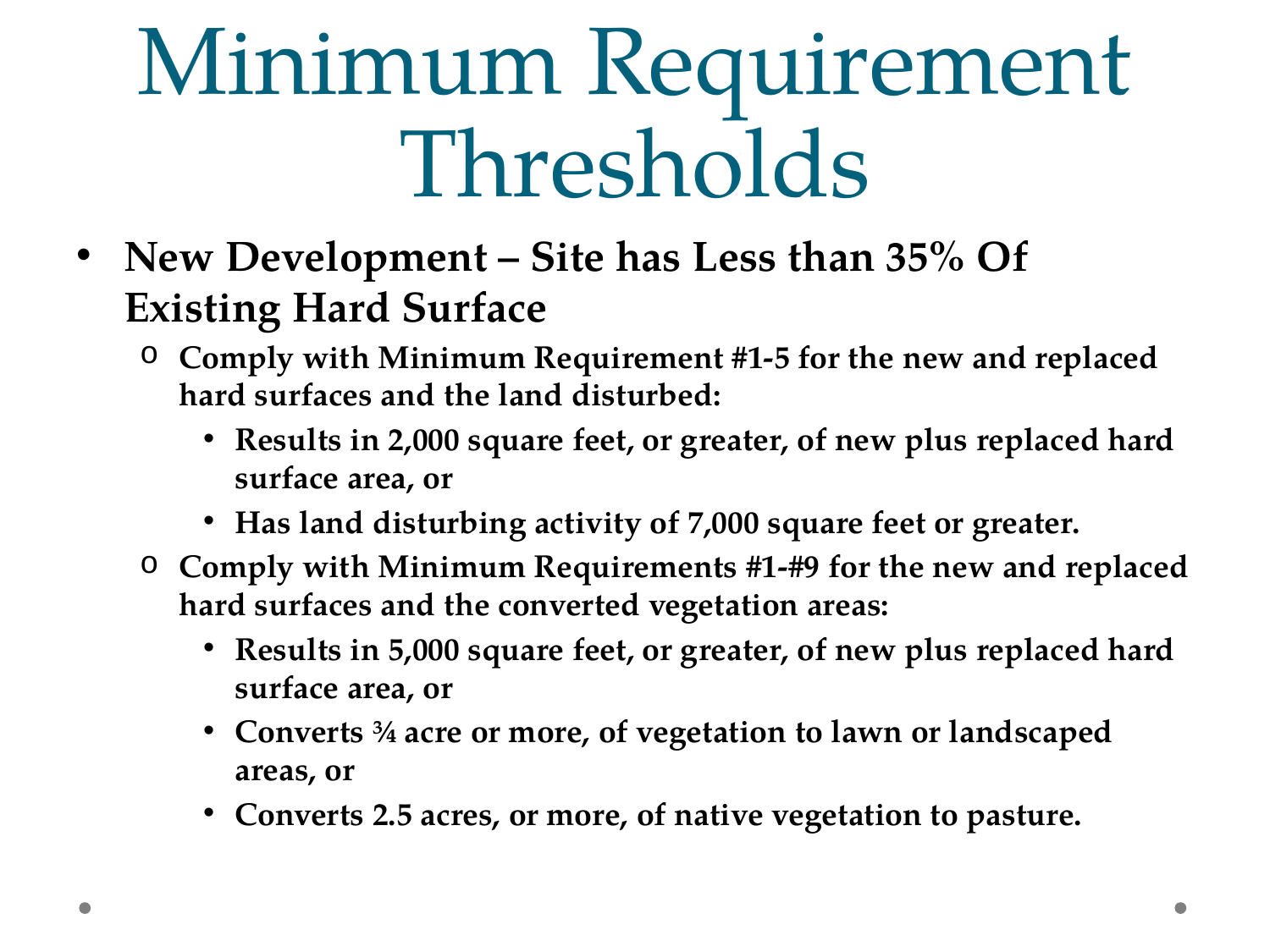

# Minimum Requirement Thresholds
New Development – Site has Less than 35% Of Existing Hard Surface
Comply with Minimum Requirement #1-5 for the new and replaced hard surfaces and the land disturbed:
Results in 2,000 square feet, or greater, of new plus replaced hard surface area, or
Has land disturbing activity of 7,000 square feet or greater.
Comply with Minimum Requirements #1-#9 for the new and replaced hard surfaces and the converted vegetation areas:
Results in 5,000 square feet, or greater, of new plus replaced hard surface area, or
Converts ¾ acre or more, of vegetation to lawn or landscaped areas, or
Converts 2.5 acres, or more, of native vegetation to pasture.